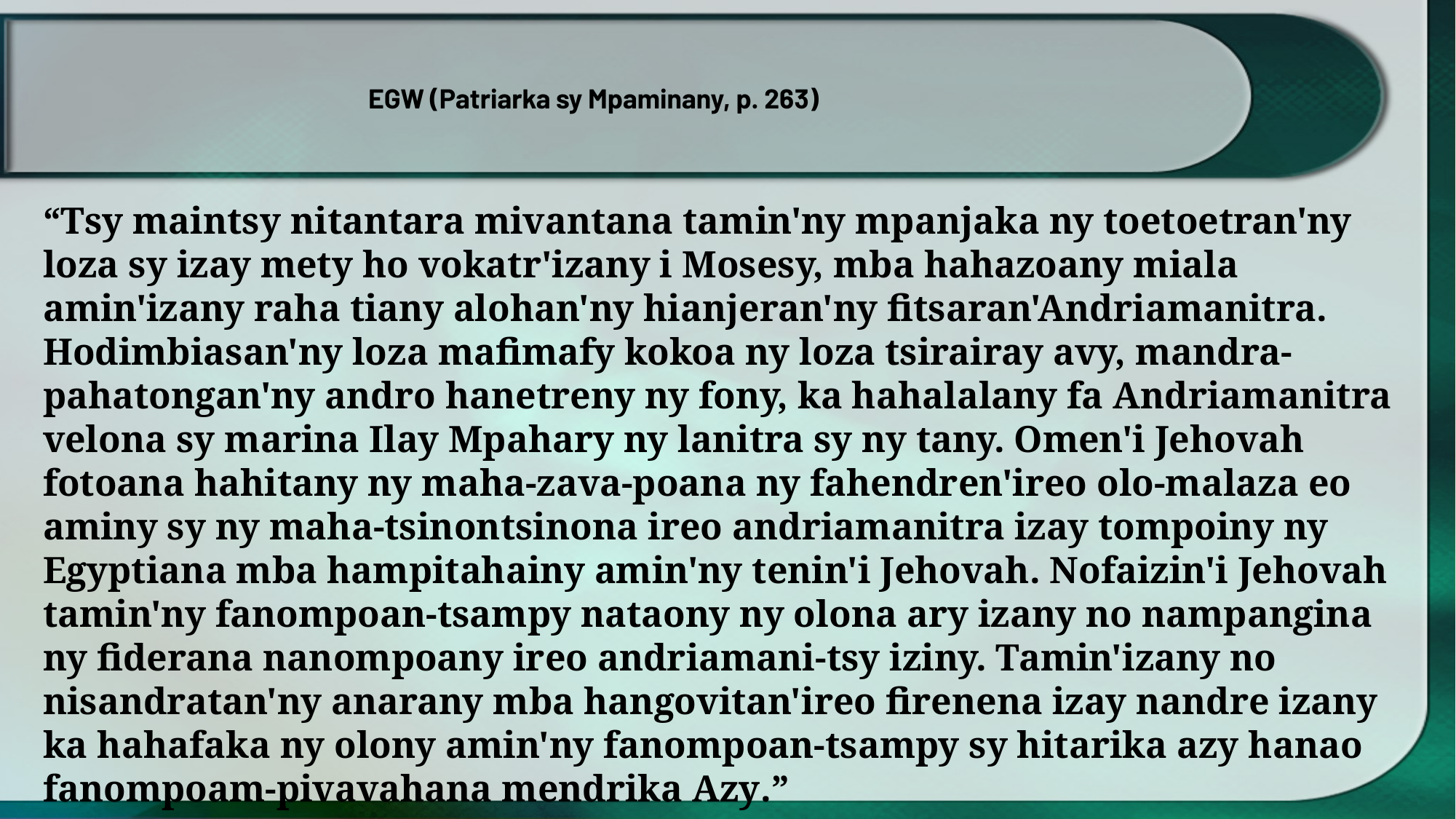

EGW (Patriarka sy Mpaminany, p. 263)
“Tsy maintsy nitantara mivantana tamin'ny mpanjaka ny toetoetran'ny loza sy izay mety ho vokatr'izany i Mosesy, mba hahazoany miala amin'izany raha tiany alohan'ny hianjeran'ny fitsaran'Andriamanitra. Hodimbiasan'ny loza mafimafy kokoa ny loza tsirairay avy, mandra-pahatongan'ny andro hanetreny ny fony, ka hahalalany fa Andriamanitra velona sy marina Ilay Mpahary ny lanitra sy ny tany. Omen'i Jehovah fotoana hahitany ny maha-zava-poana ny fahendren'ireo olo-malaza eo aminy sy ny maha-tsinontsinona ireo andriamanitra izay tompoiny ny Egyptiana mba hampitahainy amin'ny tenin'i Jehovah. Nofaizin'i Jehovah tamin'ny fanompoan-tsampy nataony ny olona ary izany no nampangina ny fiderana nanompoany ireo andriamani-tsy iziny. Tamin'izany no nisandratan'ny anarany mba hangovitan'ireo firenena izay nandre izany ka hahafaka ny olony amin'ny fanompoan-tsampy sy hitarika azy hanao fanompoam-pivavahana mendrika Azy.”